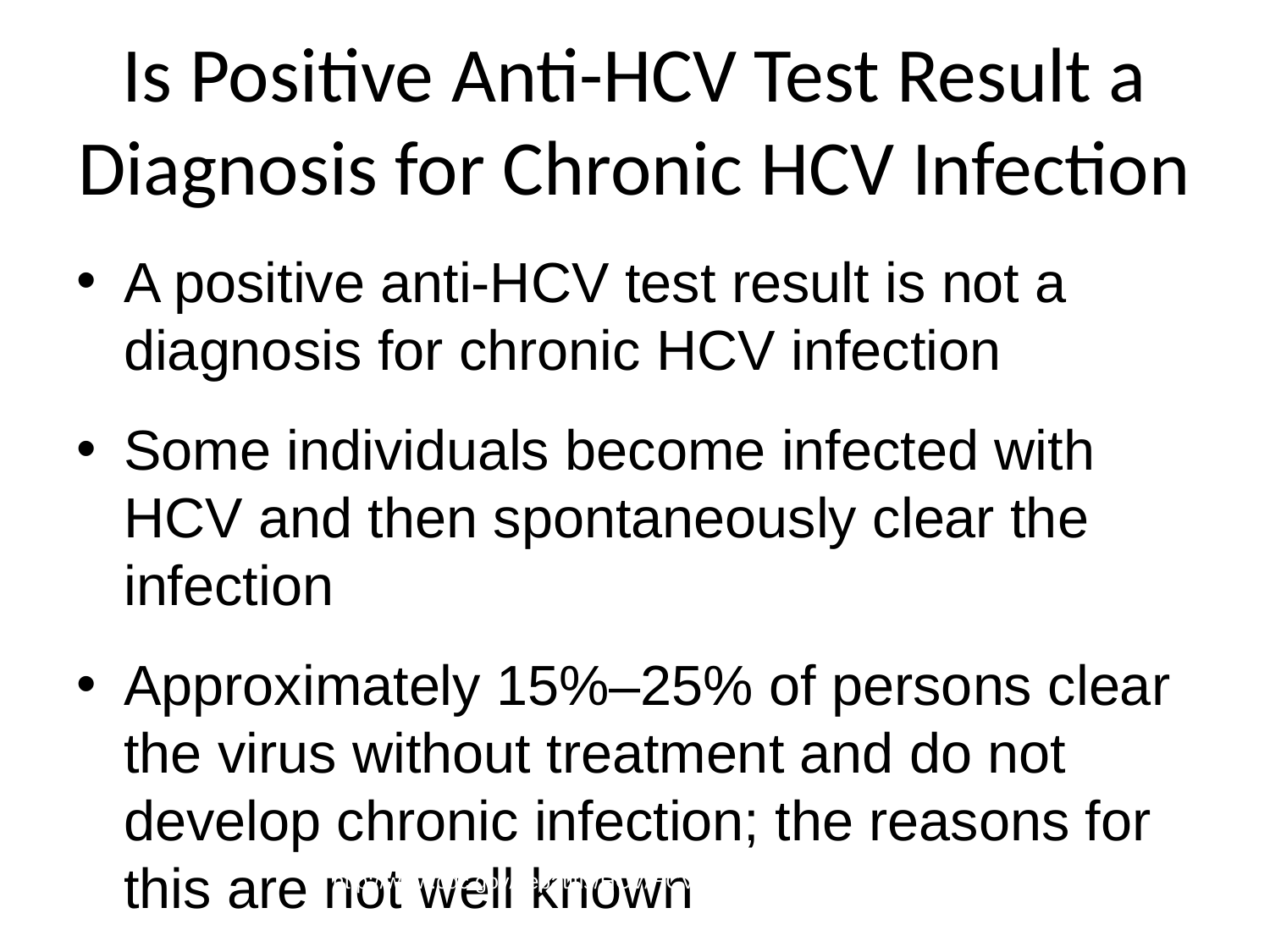

# Is Positive Anti-HCV Test Result a Diagnosis for Chronic HCV Infection
A positive anti-HCV test result is not a diagnosis for chronic HCV infection
Some individuals become infected with HCV and then spontaneously clear the infection
Approximately 15%–25% of persons clear the virus without treatment and do not develop chronic infection; the reasons for this are not well known
Centers for Disease Control and Prevention. Available at
http://www.cdc.gov/hepatitis/HCV/HCVfaq.htm.  Accessed 12/4/14.